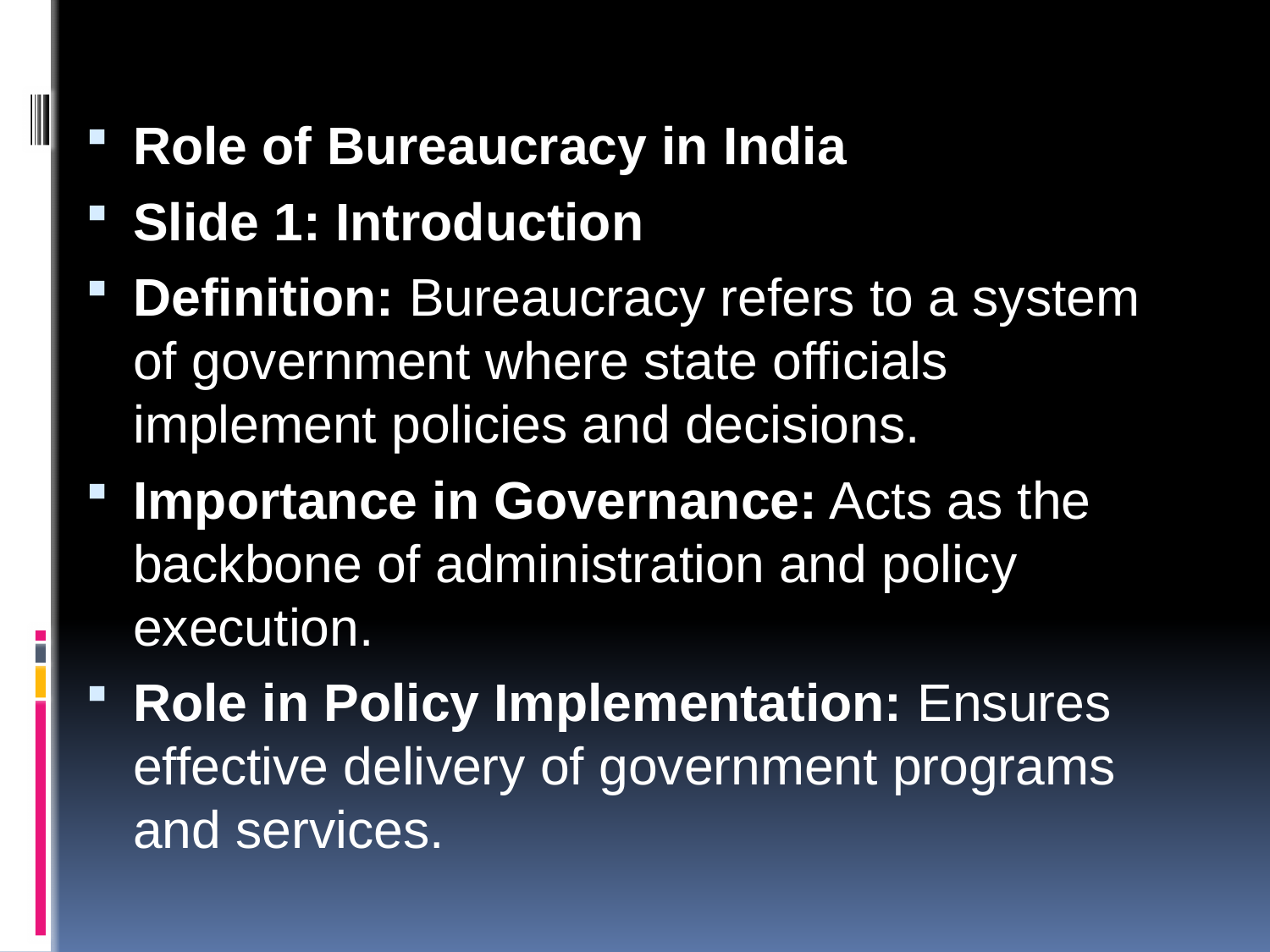

#
Role of Bureaucracy in India
Slide 1: Introduction
Definition: Bureaucracy refers to a system of government where state officials implement policies and decisions.
Importance in Governance: Acts as the backbone of administration and policy execution.
Role in Policy Implementation: Ensures effective delivery of government programs and services.